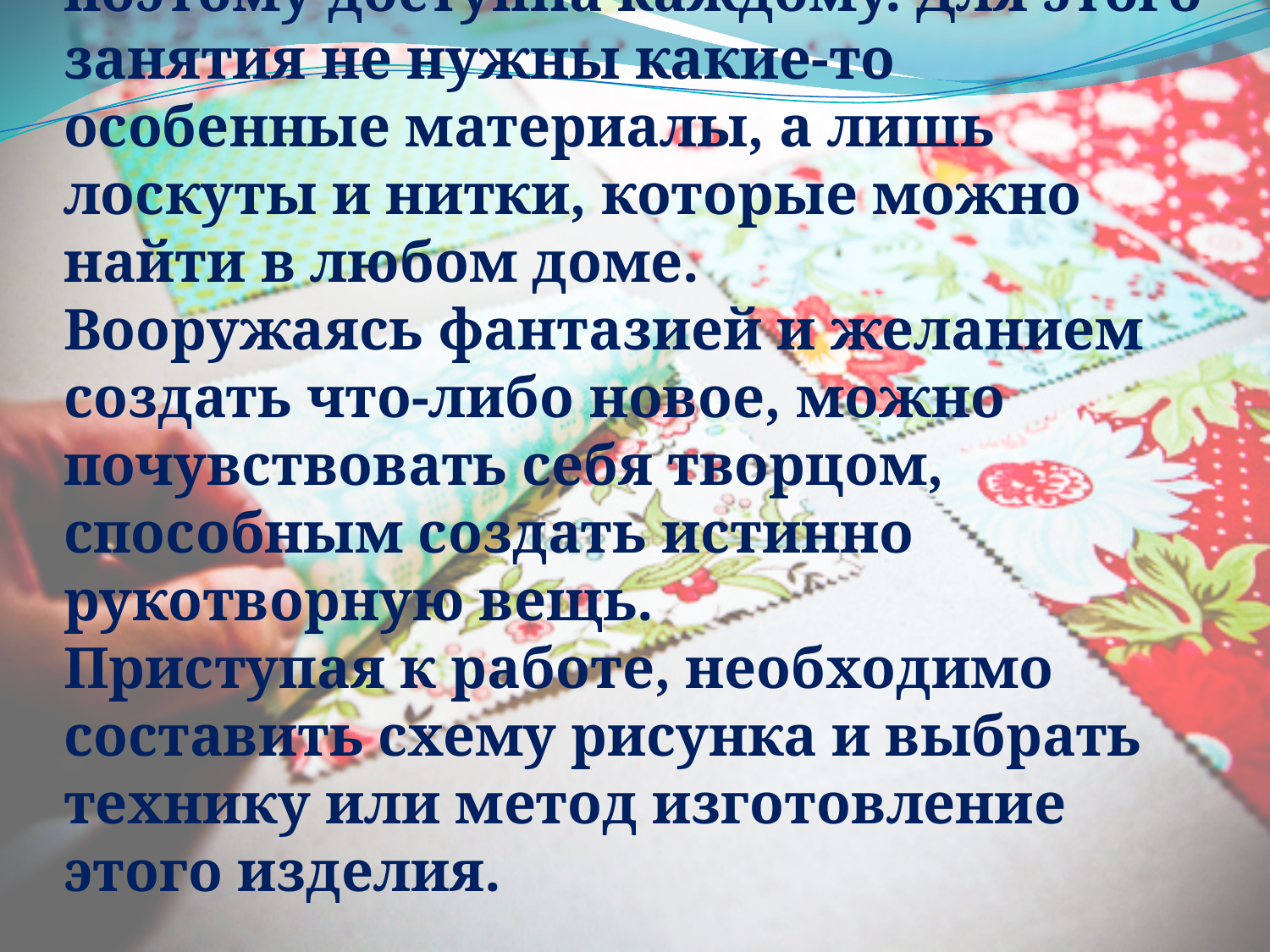

# Лоскутная техника очень проста, поэтому доступна каждому. Для этого занятия не нужны какие-то особенные материалы, а лишь лоскуты и нитки, которые можно найти в любом доме. Вооружаясь фантазией и желанием создать что-либо новое, можно почувствовать себя творцом, способным создать истинно рукотворную вещь. Приступая к работе, необходимо составить схему рисунка и выбрать технику или метод изготовление этого изделия.